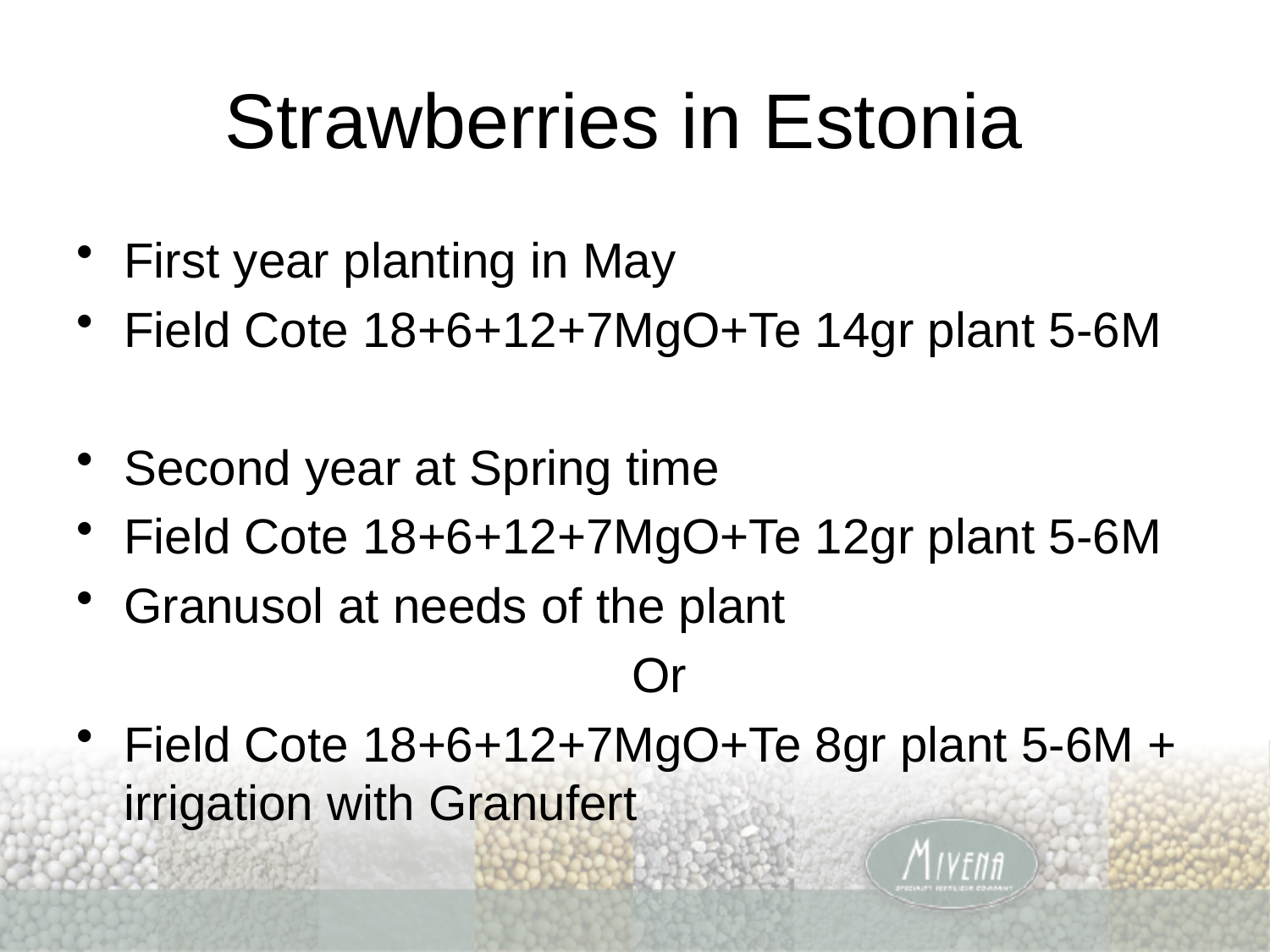

# Strawberries in Estonia
First year planting in May
Field Cote 18+6+12+7MgO+Te 14gr plant 5-6M

Second year at Spring time
Field Cote 18+6+12+7MgO+Te 12gr plant 5-6M
Granusol at needs of the plant
Or
Field Cote 18+6+12+7MgO+Te 8gr plant 5-6M + irrigation with Granufert